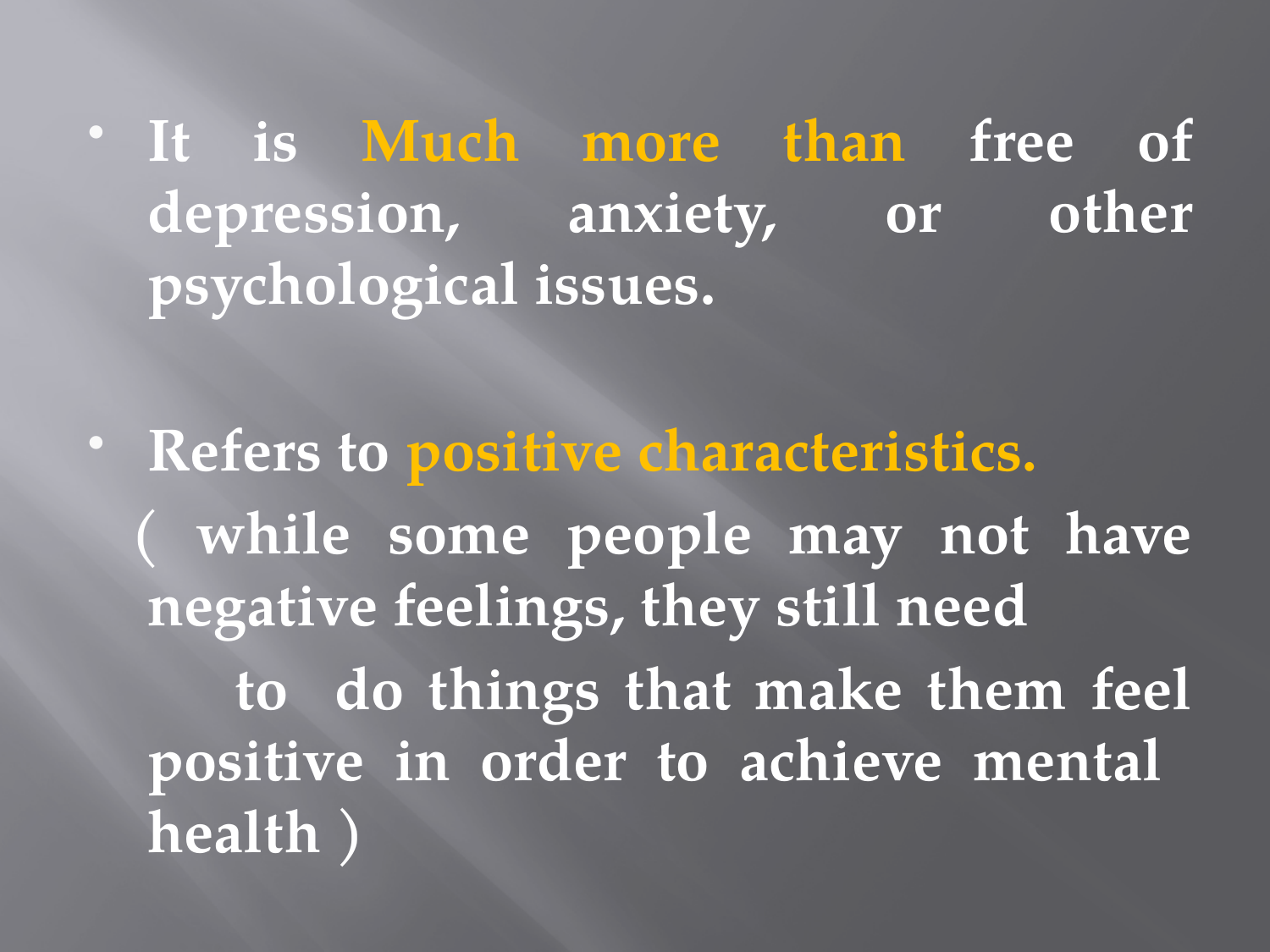

It is Much more than free of depression, anxiety, or other psychological issues.

Refers to positive characteristics.
 ( while some people may not have negative feelings, they still need
      to  do things that make them feel positive in order to achieve mental  health )